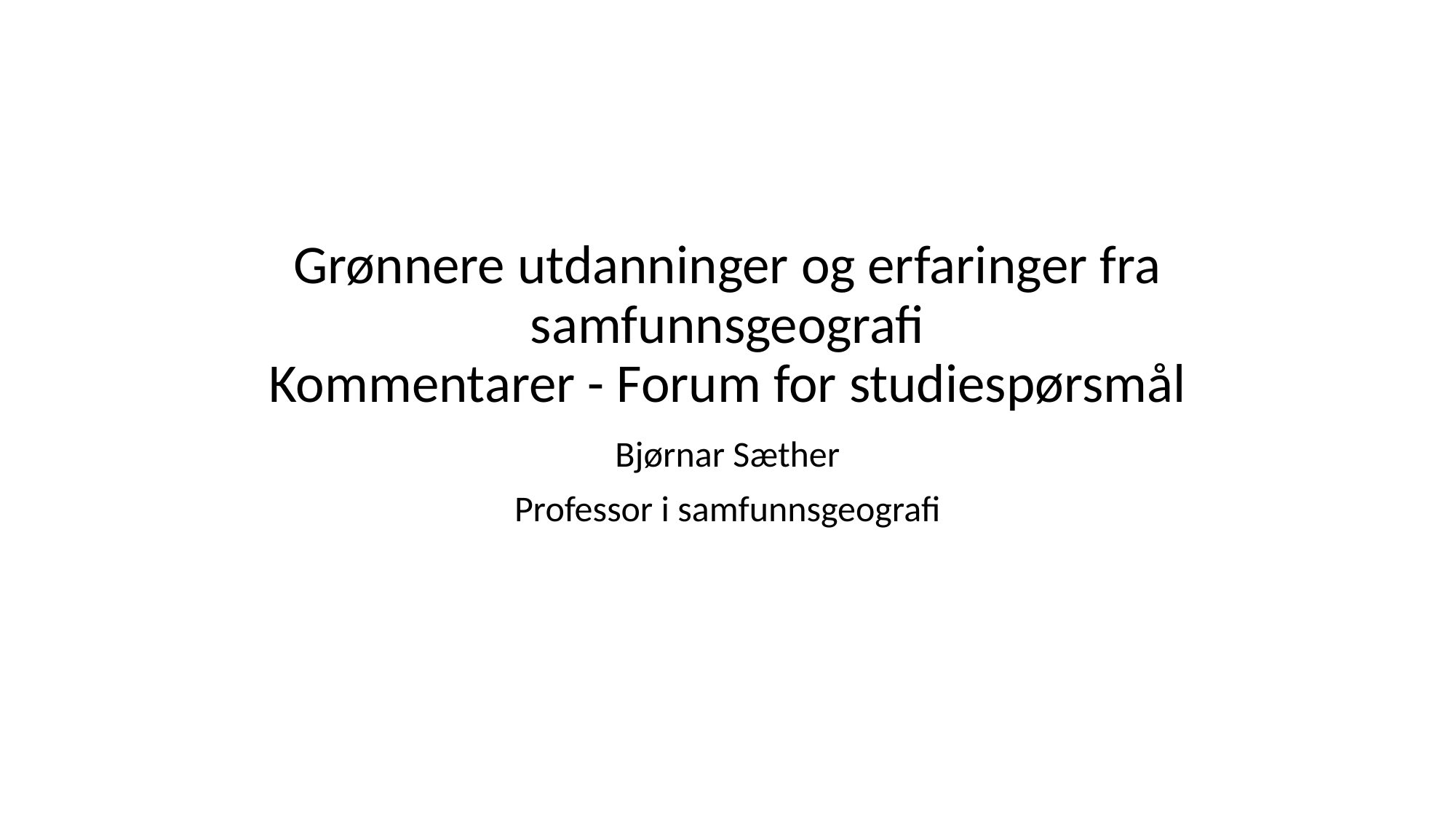

# Grønnere utdanninger og erfaringer fra samfunnsgeografi Kommentarer - Forum for studiespørsmål
Bjørnar Sæther
Professor i samfunnsgeografi